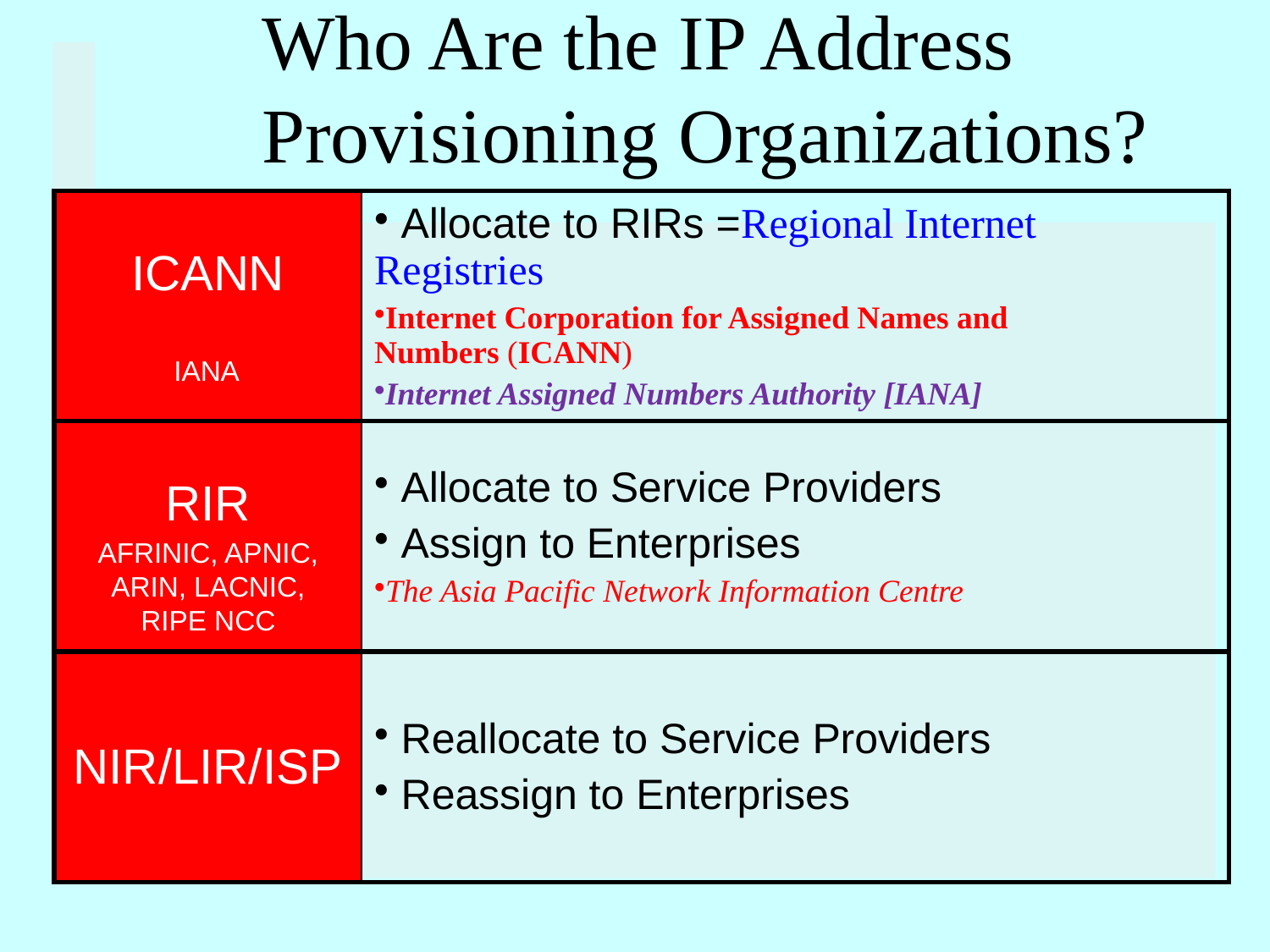

# Who Are the IP Address Provisioning Organizations?
| ICANN | Allocate to RIRs =Regional Internet Registries Internet Corporation for Assigned Names and Numbers (ICANN) Internet Assigned Numbers Authority [IANA] |
| --- | --- |
| RIR | Allocate to Service Providers Assign to Enterprises The Asia Pacific Network Information Centre |
| NIR/LIR/ISP | Reallocate to Service Providers Reassign to Enterprises |
IANA
AFRINIC, APNIC,
ARIN, LACNIC,
RIPE NCC